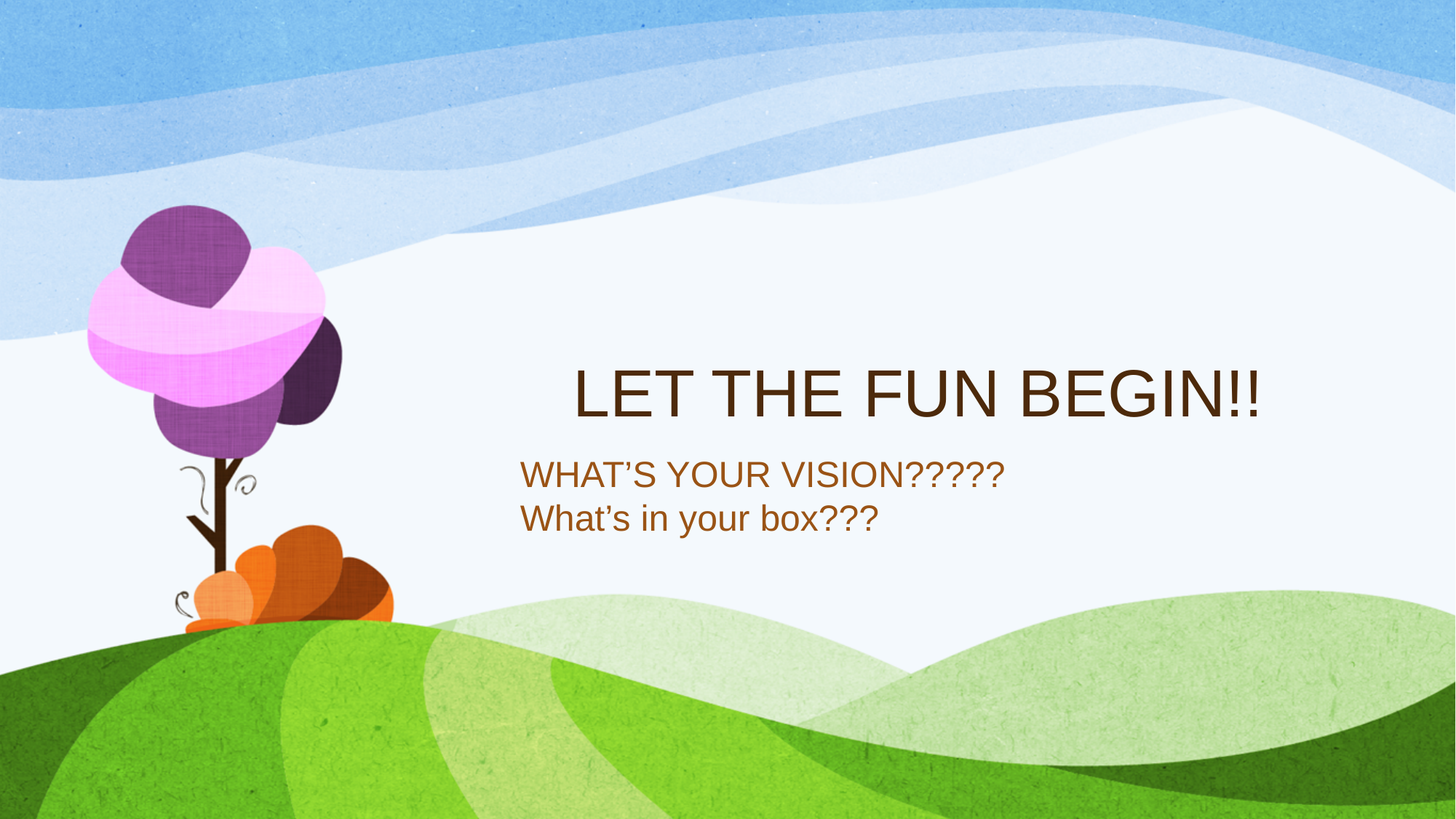

# LET THE FUN BEGIN!!
WHAT’S YOUR VISION?????
What’s in your box???